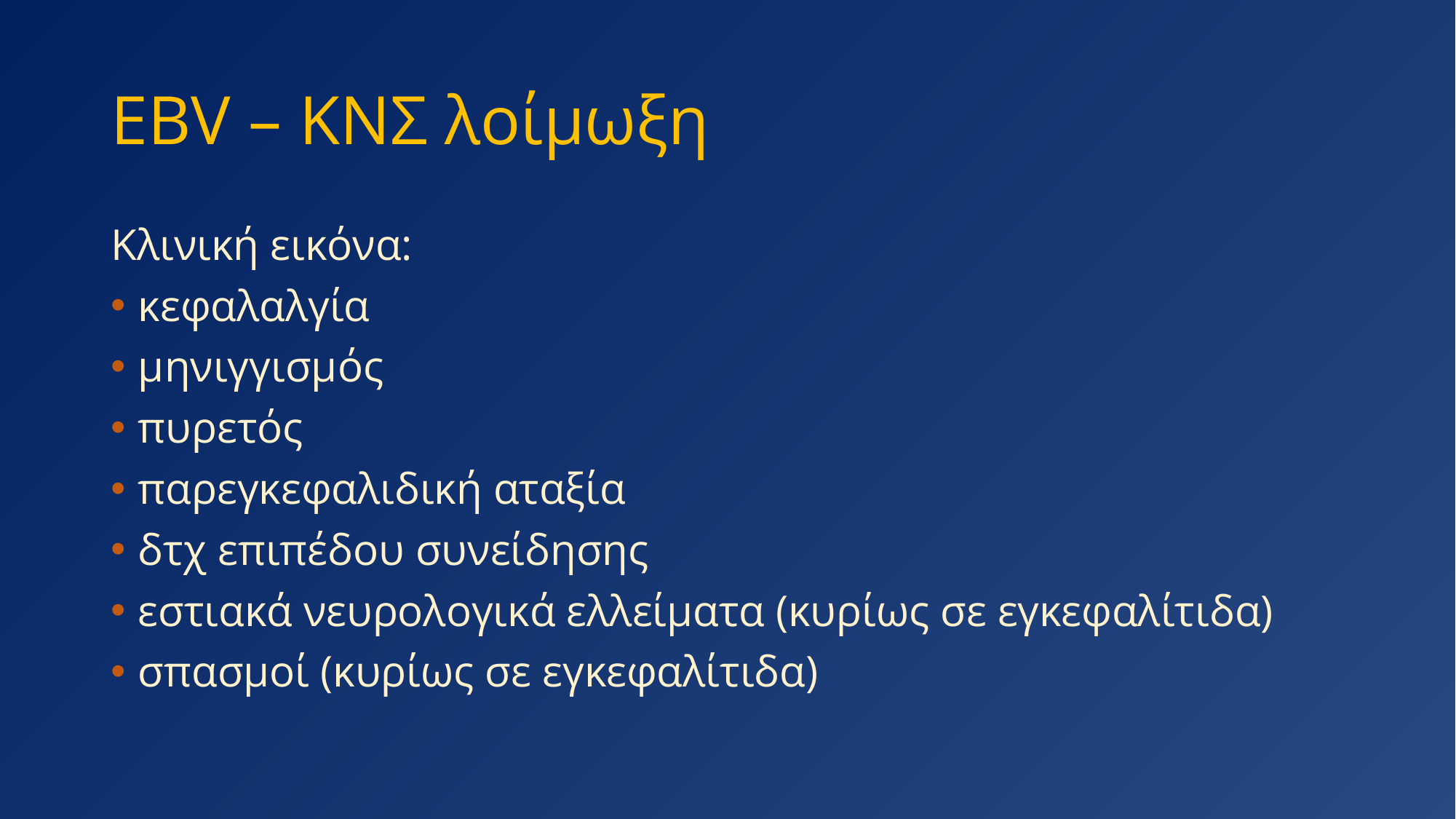

# EBV – ΚΝΣ λοίμωξη
Κλινική εικόνα:
κεφαλαλγία
μηνιγγισμός
πυρετός
παρεγκεφαλιδική αταξία
δτχ επιπέδου συνείδησης
εστιακά νευρολογικά ελλείματα (κυρίως σε εγκεφαλίτιδα)
σπασμοί (κυρίως σε εγκεφαλίτιδα)